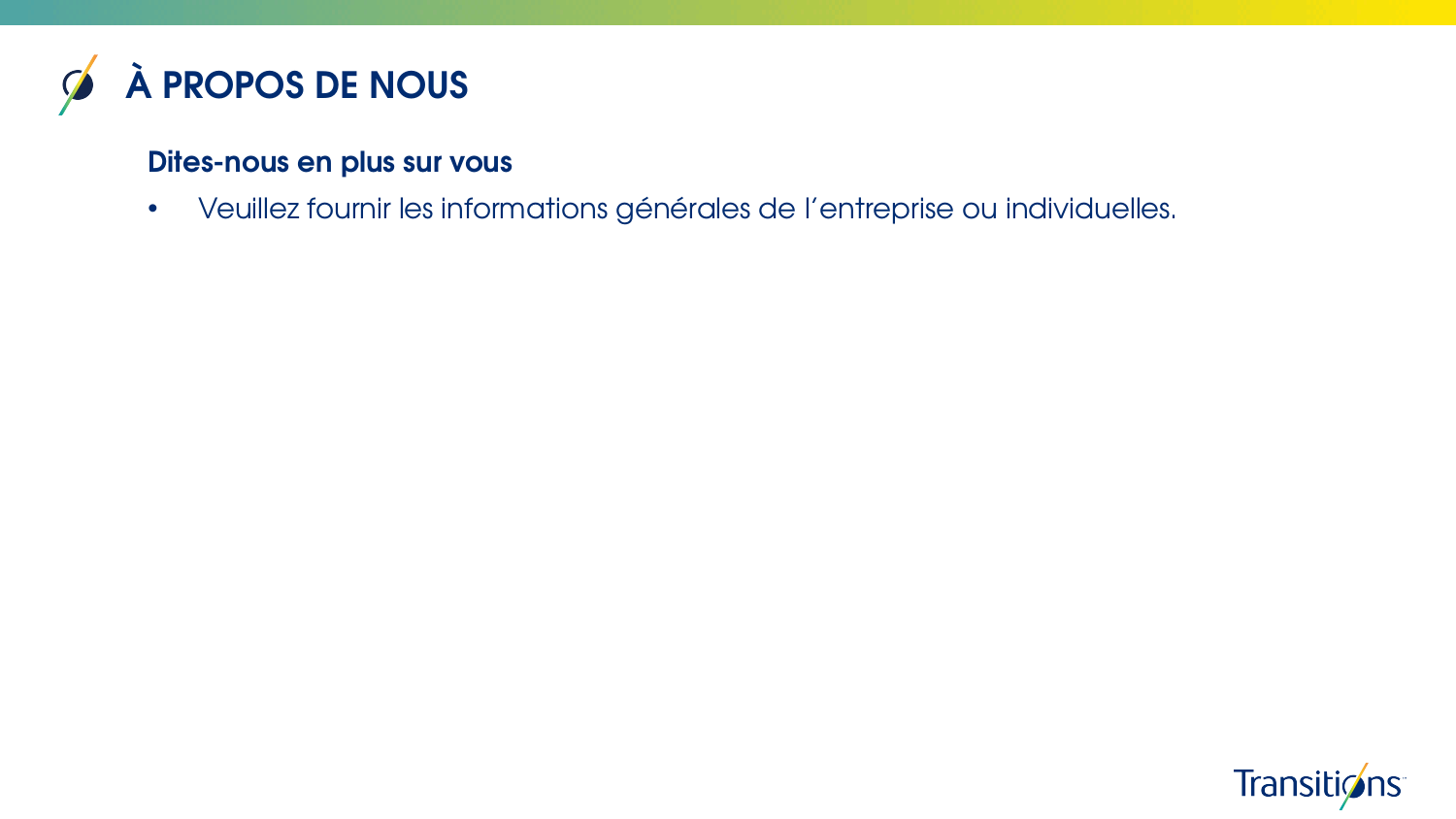

À PROPOS DE NOUS
Dites-nous en plus sur vous
Veuillez fournir les informations générales de l’entreprise ou individuelles.